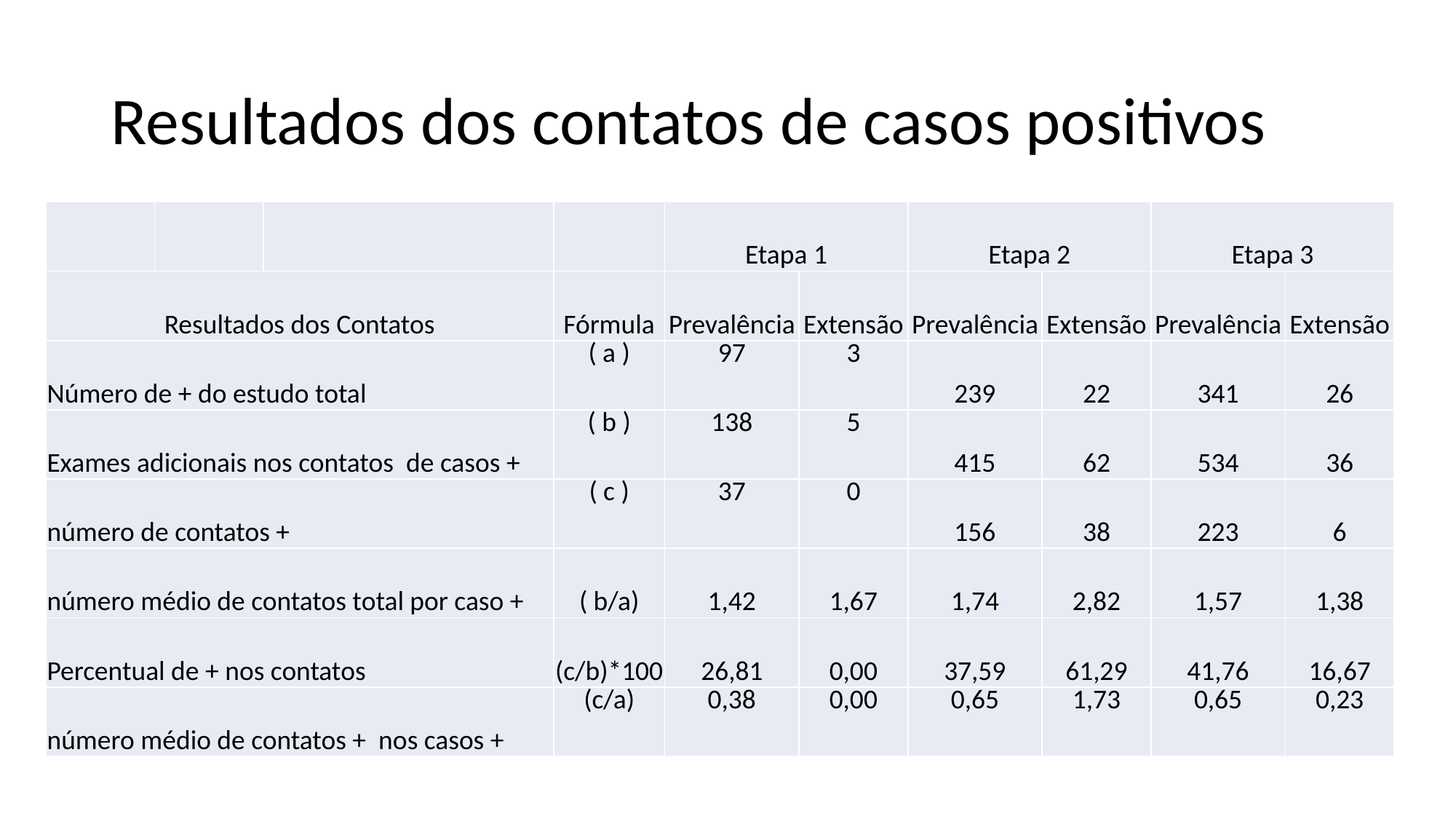

# Resultados dos contatos de casos positivos
|  |  |  |  | Etapa 1 |  | Etapa 2 |  | Etapa 3 |  |
| --- | --- | --- | --- | --- | --- | --- | --- | --- | --- |
| Resultados dos Contatos |  |  | Fórmula | Prevalência | Extensão | Prevalência | Extensão | Prevalência | Extensão |
| Número de + do estudo total |  |  | ( a ) | 97 | 3 | 239 | 22 | 341 | 26 |
| Exames adicionais nos contatos de casos + |  |  | ( b ) | 138 | 5 | 415 | 62 | 534 | 36 |
| número de contatos + |  |  | ( c ) | 37 | 0 | 156 | 38 | 223 | 6 |
| número médio de contatos total por caso + |  |  | ( b/a) | 1,42 | 1,67 | 1,74 | 2,82 | 1,57 | 1,38 |
| Percentual de + nos contatos |  |  | (c/b)\*100 | 26,81 | 0,00 | 37,59 | 61,29 | 41,76 | 16,67 |
| número médio de contatos + nos casos + |  |  | (c/a) | 0,38 | 0,00 | 0,65 | 1,73 | 0,65 | 0,23 |